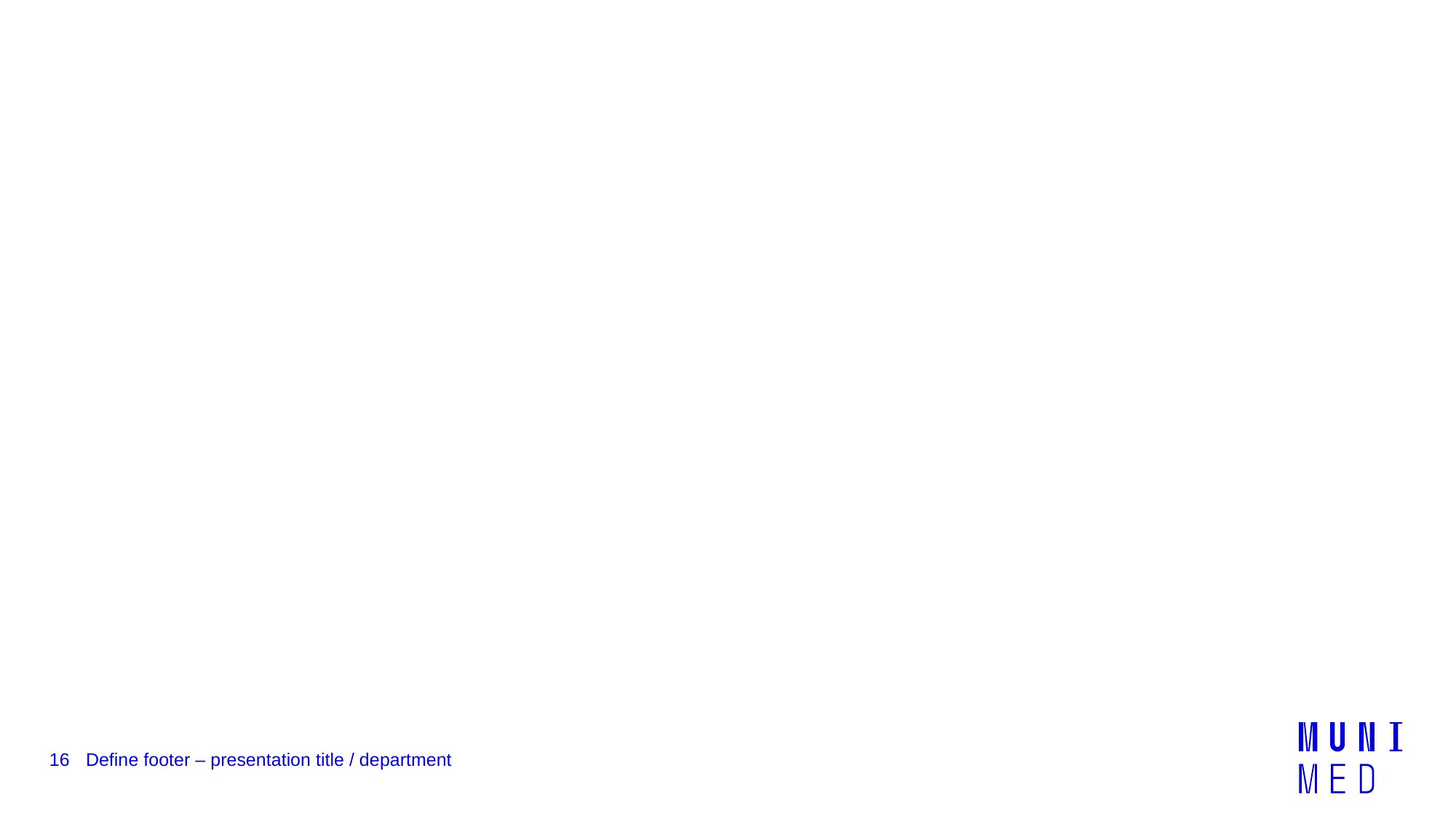

16
Define footer – presentation title / department